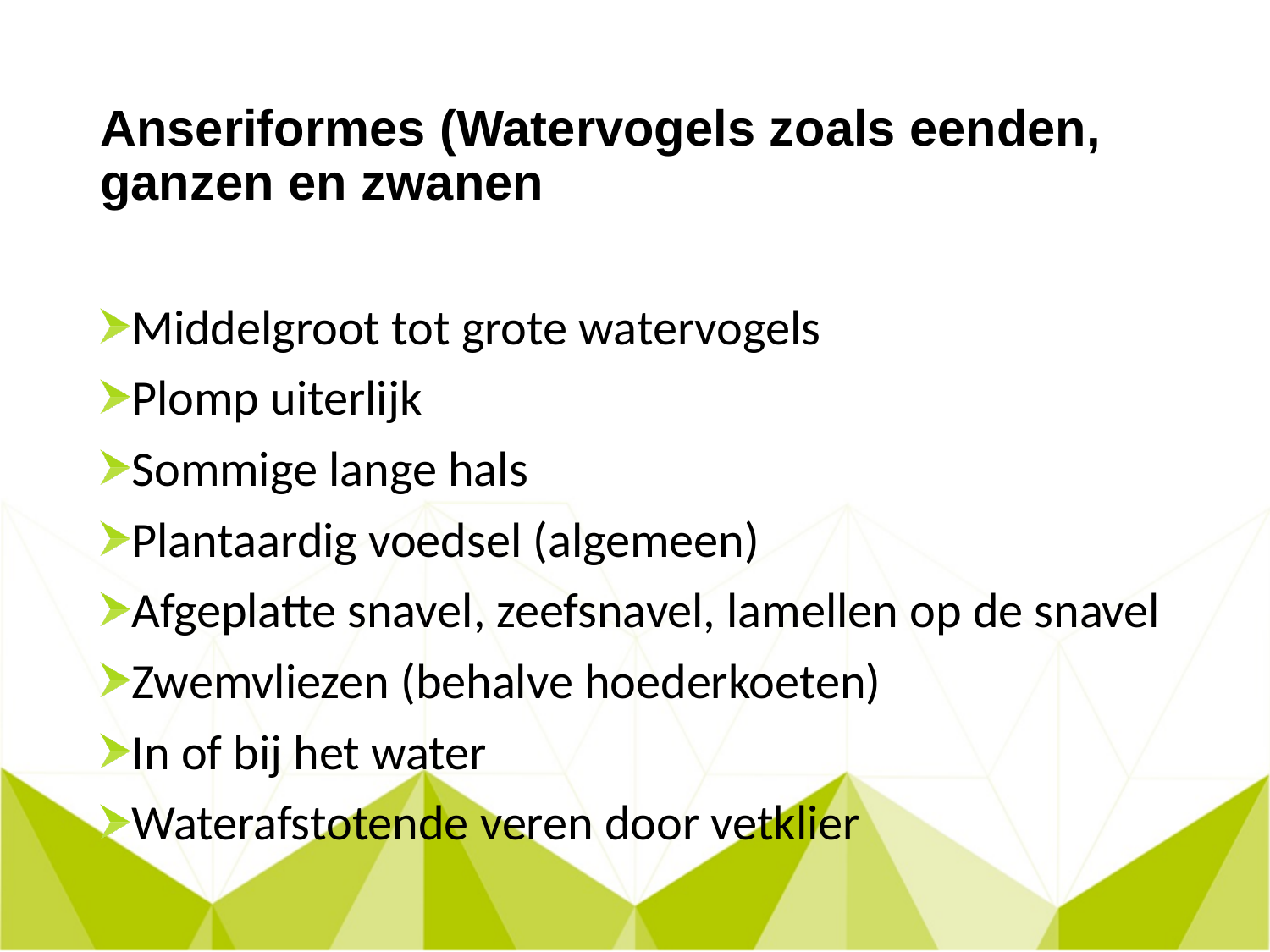

# Anseriformes (Watervogels zoals eenden, ganzen en zwanen
Middelgroot tot grote watervogels
Plomp uiterlijk
Sommige lange hals
Plantaardig voedsel (algemeen)
Afgeplatte snavel, zeefsnavel, lamellen op de snavel
Zwemvliezen (behalve hoederkoeten)
In of bij het water
Waterafstotende veren door vetklier